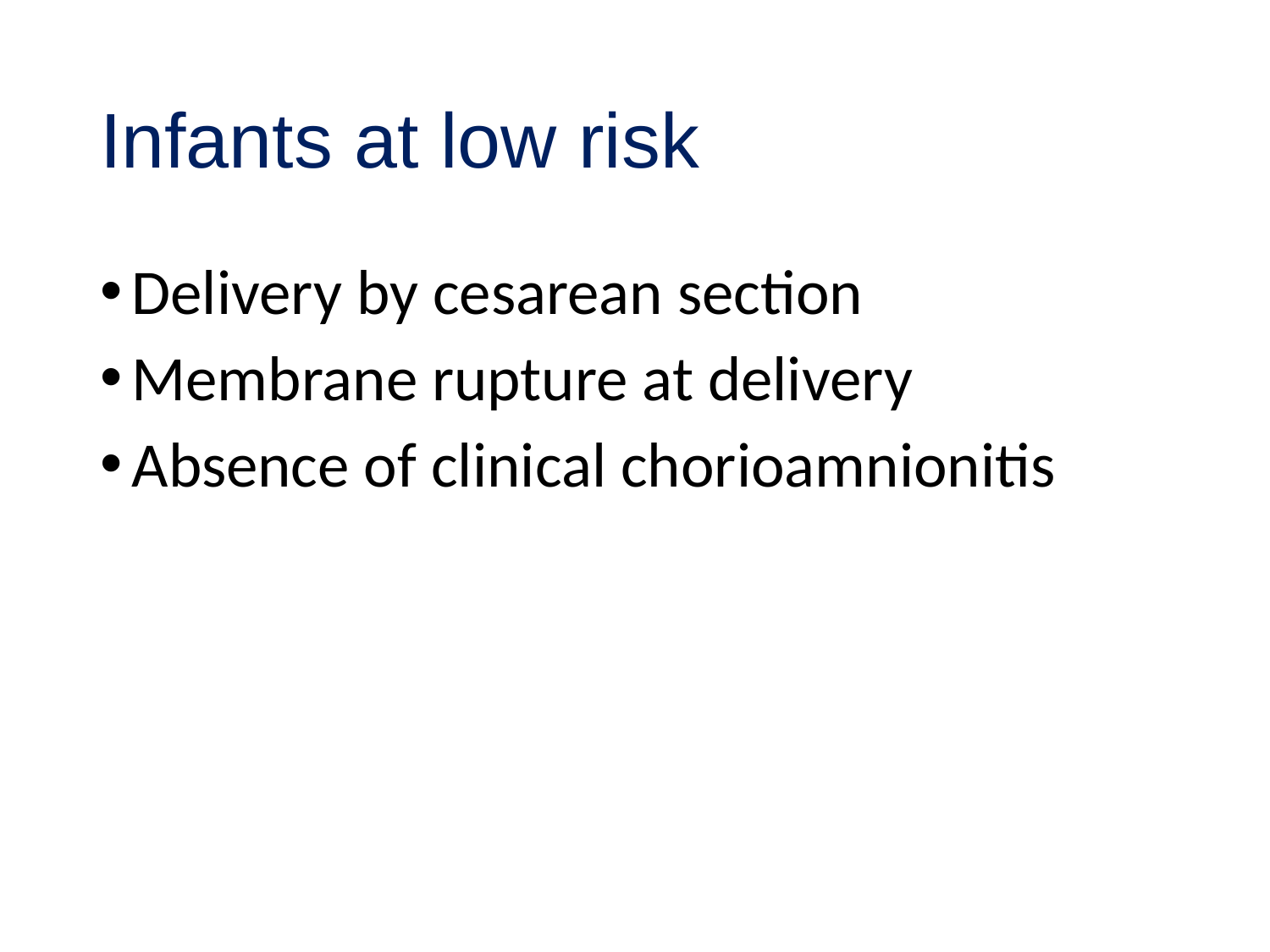

# Infants at low risk
Delivery by cesarean section
Membrane rupture at delivery
Absence of clinical chorioamnionitis